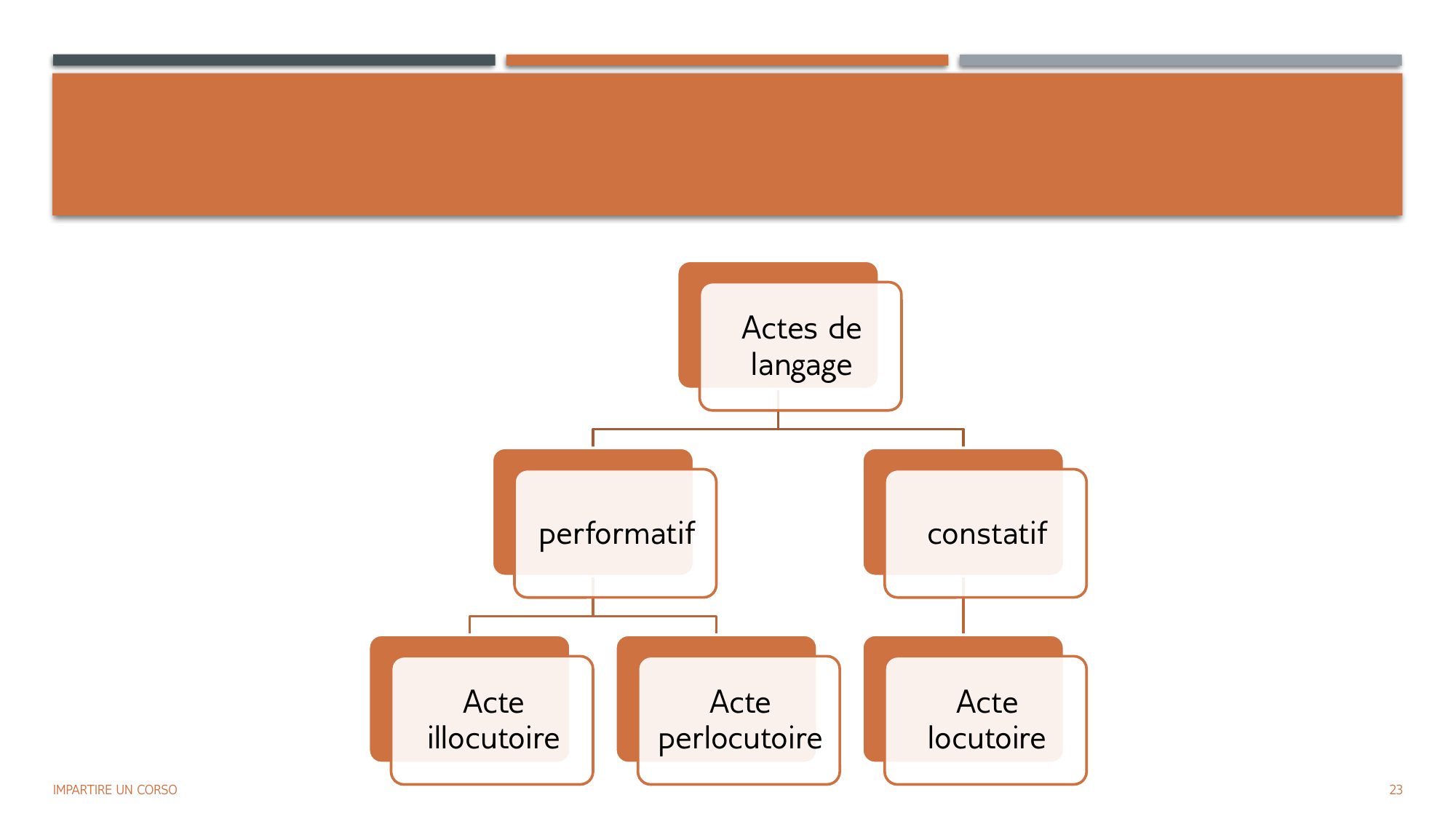

#
Actes de langage
performatif
Acte illocutoire
Acte perlocutoire
constatif
Acte locutoire
Impartire un corso
23